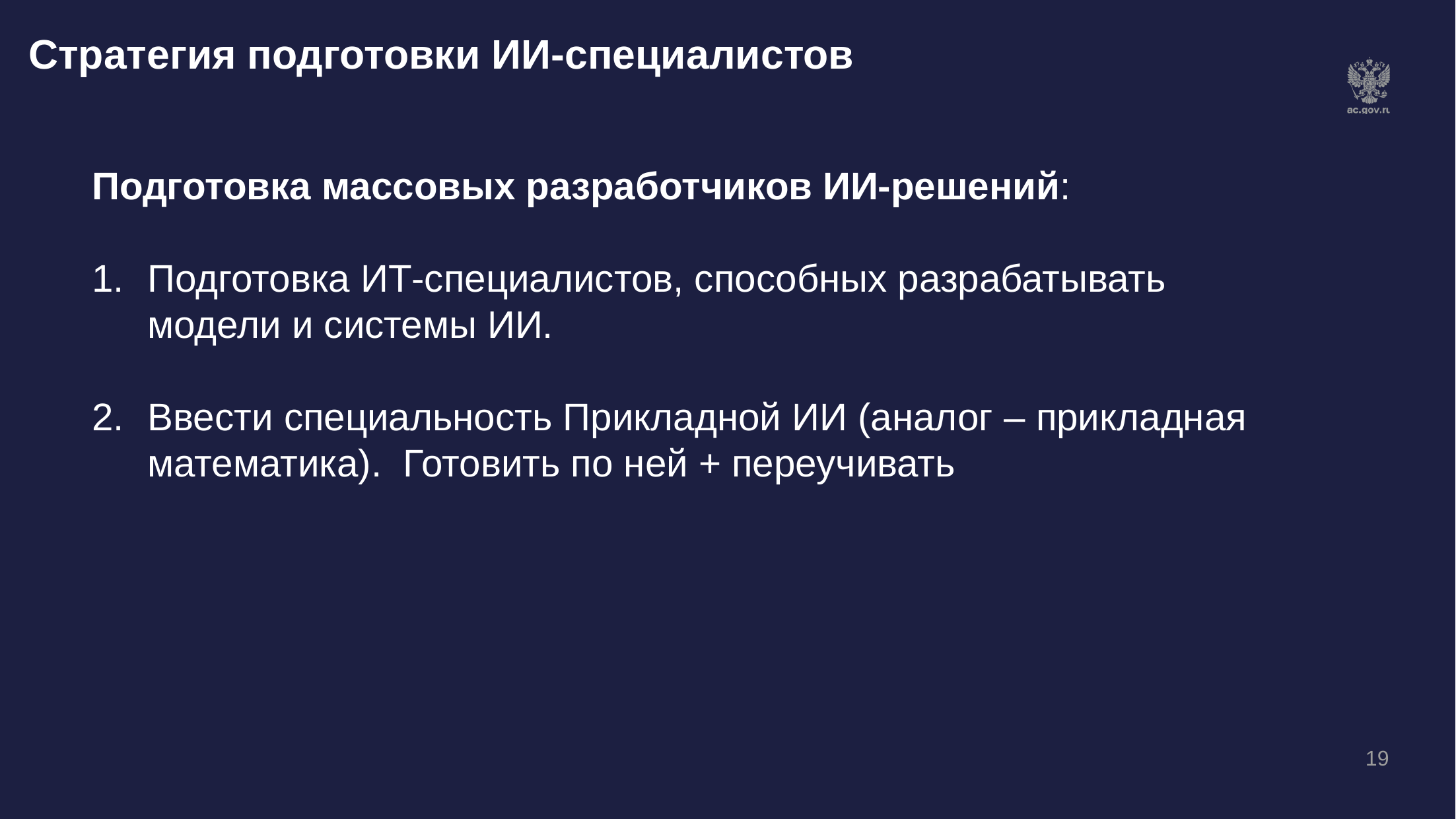

# Стратегия подготовки ИИ-специалистов
Подготовка массовых разработчиков ИИ-решений:

Подготовка ИТ-специалистов, способных разрабатывать модели и системы ИИ.

Ввести специальность Прикладной ИИ (аналог – прикладная математика).  Готовить по ней + переучивать